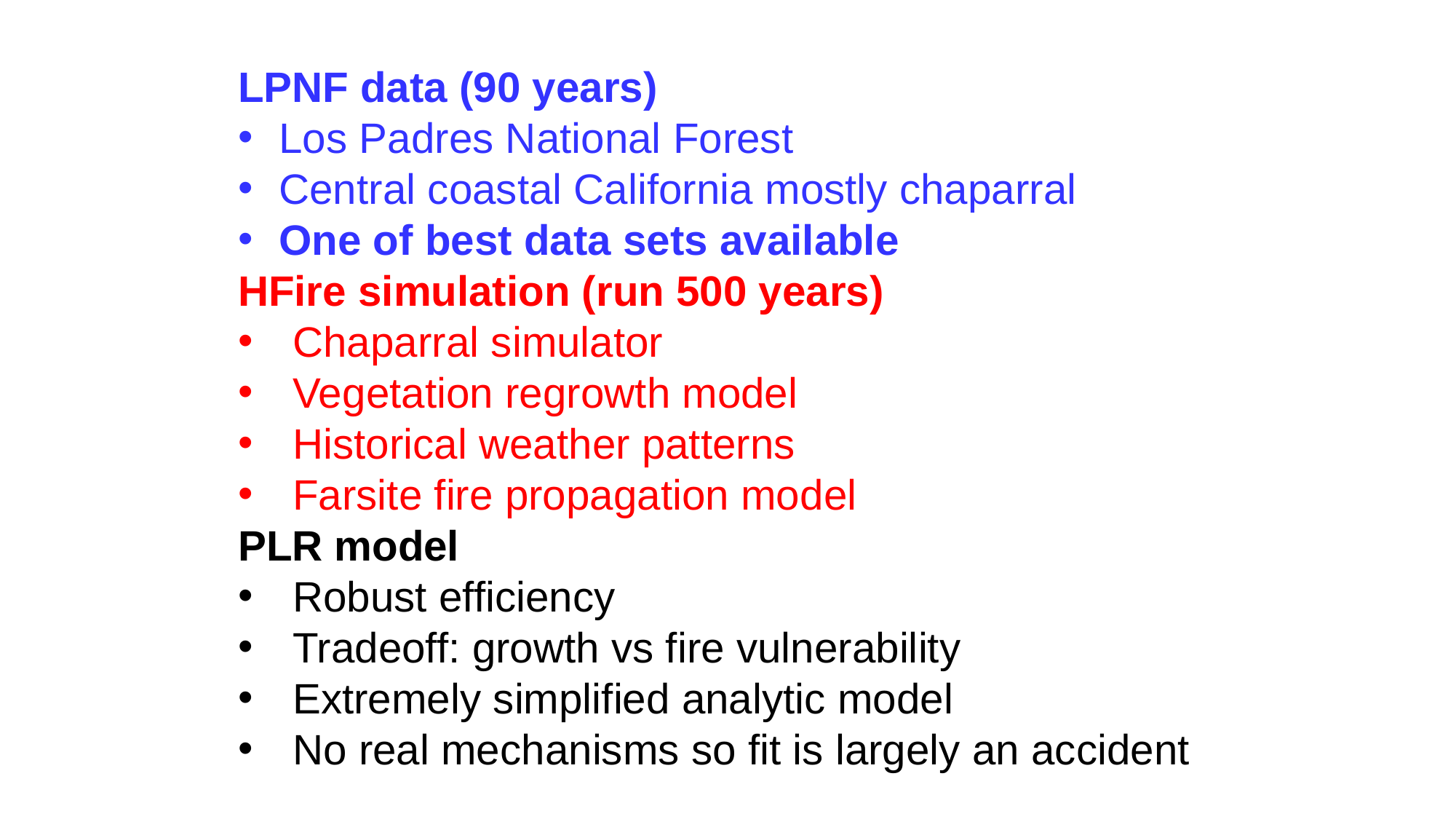

LPNF data (90 years)
Los Padres National Forest
Central coastal California mostly chaparral
One of best data sets available
HFire simulation (run 500 years)
Chaparral simulator
Vegetation regrowth model
Historical weather patterns
Farsite fire propagation model
PLR model
Robust efficiency
Tradeoff: growth vs fire vulnerability
Extremely simplified analytic model
No real mechanisms so fit is largely an accident